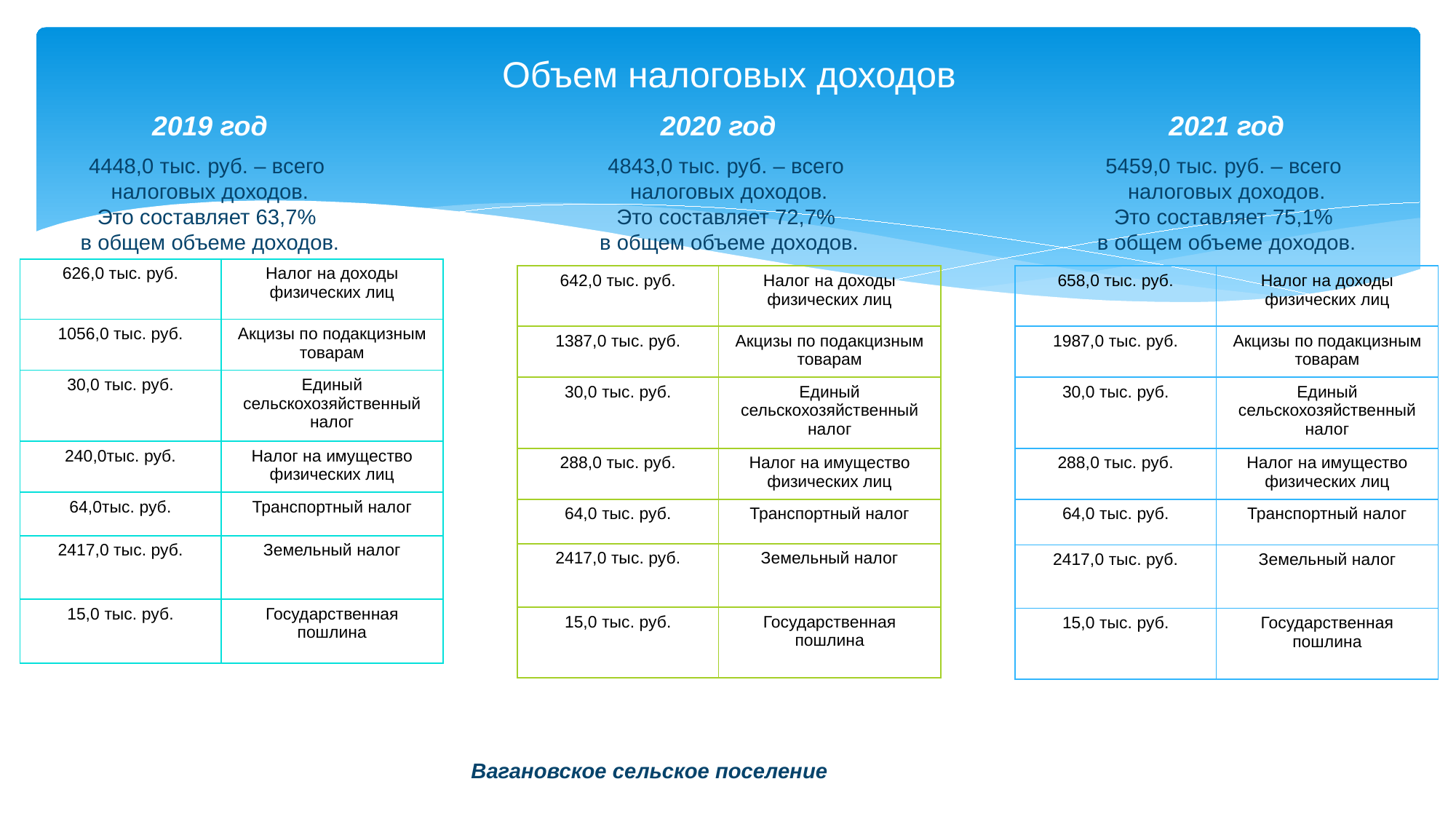

# Объем налоговых доходов
2020 год
2019 год
2021 год
4843,0 тыс. руб. – всего
налоговых доходов.
Это составляет 72,7%
в общем объеме доходов.
5459,0 тыс. руб. – всего
налоговых доходов.
Это составляет 75,1%
в общем объеме доходов.
4448,0 тыс. руб. – всего
налоговых доходов.
Это составляет 63,7%
в общем объеме доходов.
| 626,0 тыс. руб. | Налог на доходы физических лиц |
| --- | --- |
| 1056,0 тыс. руб. | Акцизы по подакцизным товарам |
| 30,0 тыс. руб. | Единый сельскохозяйственный налог |
| 240,0тыс. руб. | Налог на имущество физических лиц |
| 64,0тыс. руб. | Транспортный налог |
| 2417,0 тыс. руб. | Земельный налог |
| 15,0 тыс. руб. | Государственная пошлина |
| 642,0 тыс. руб. | Налог на доходы физических лиц |
| --- | --- |
| 1387,0 тыс. руб. | Акцизы по подакцизным товарам |
| 30,0 тыс. руб. | Единый сельскохозяйственный налог |
| 288,0 тыс. руб. | Налог на имущество физических лиц |
| 64,0 тыс. руб. | Транспортный налог |
| 2417,0 тыс. руб. | Земельный налог |
| 15,0 тыс. руб. | Государственная пошлина |
| 658,0 тыс. руб. | Налог на доходы физических лиц |
| --- | --- |
| 1987,0 тыс. руб. | Акцизы по подакцизным товарам |
| 30,0 тыс. руб. | Единый сельскохозяйственный налог |
| 288,0 тыс. руб. | Налог на имущество физических лиц |
| 64,0 тыс. руб. | Транспортный налог |
| 2417,0 тыс. руб. | Земельный налог |
| 15,0 тыс. руб. | Государственная пошлина |
Вагановское сельское поселение